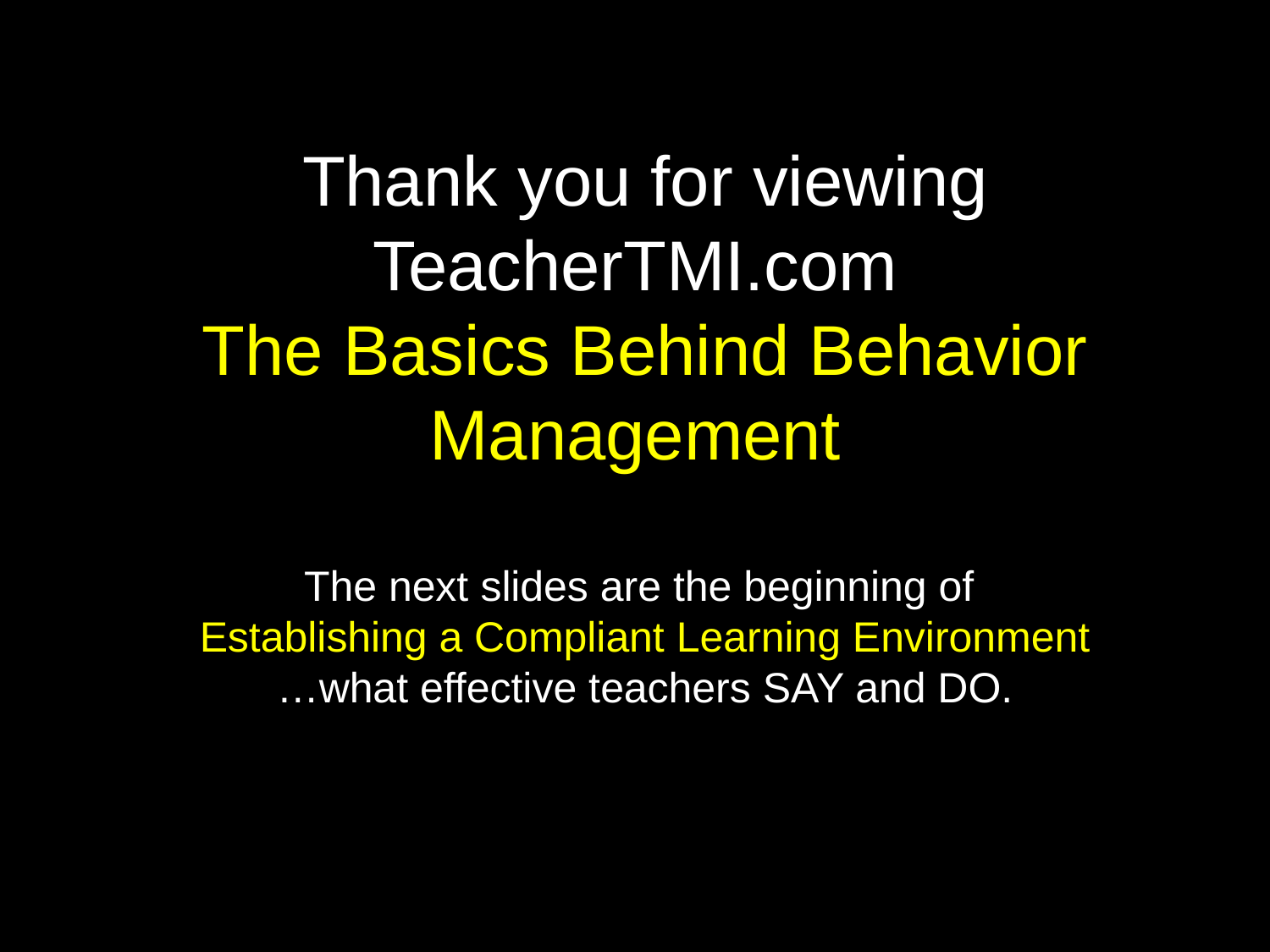

# Thank you for viewing TeacherTMI.com The Basics Behind Behavior Management The next slides are the beginning of Establishing a Compliant Learning Environment …what effective teachers SAY and DO.